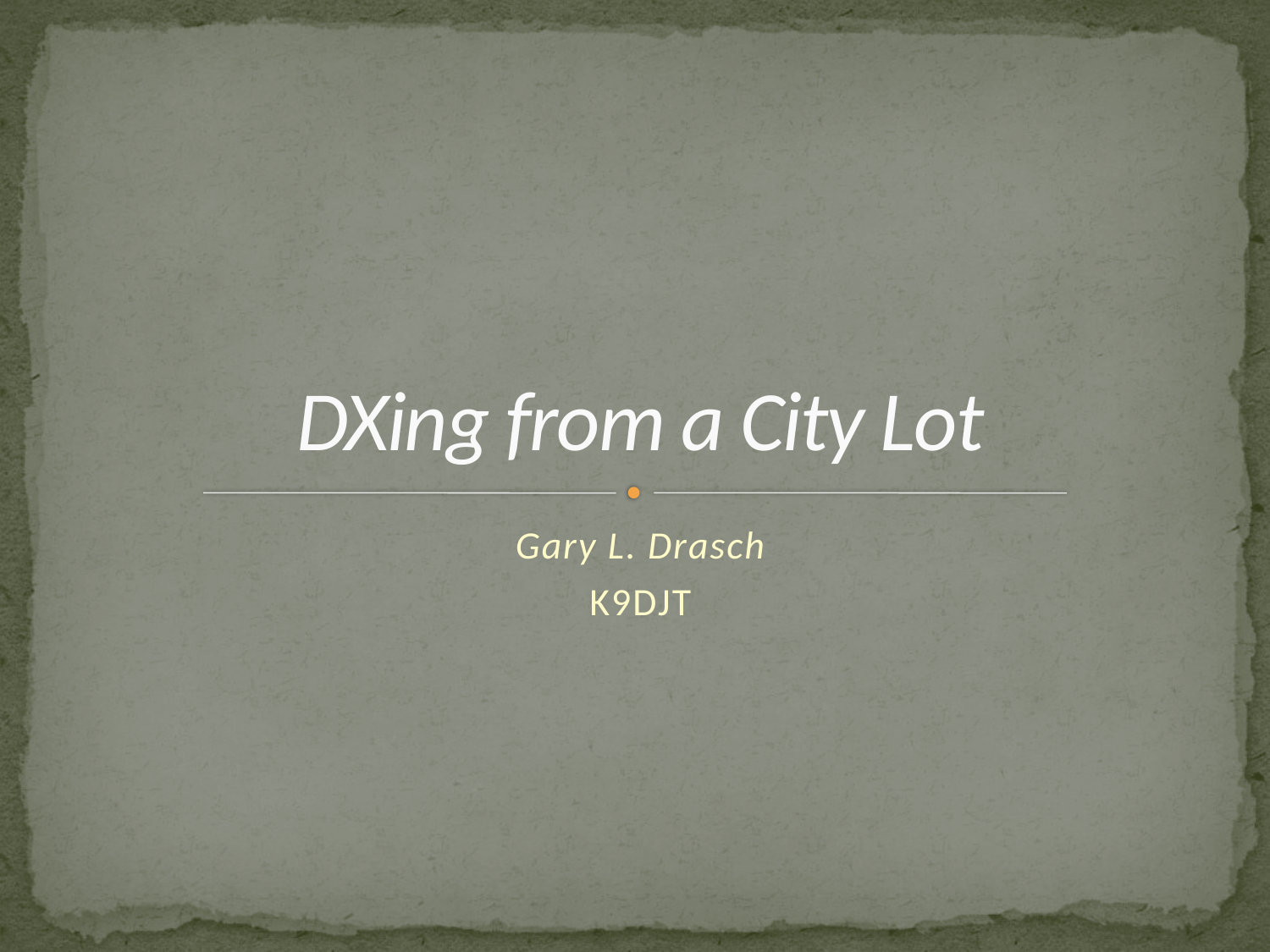

# DXing from a City Lot
Gary L. Drasch
K9DJT